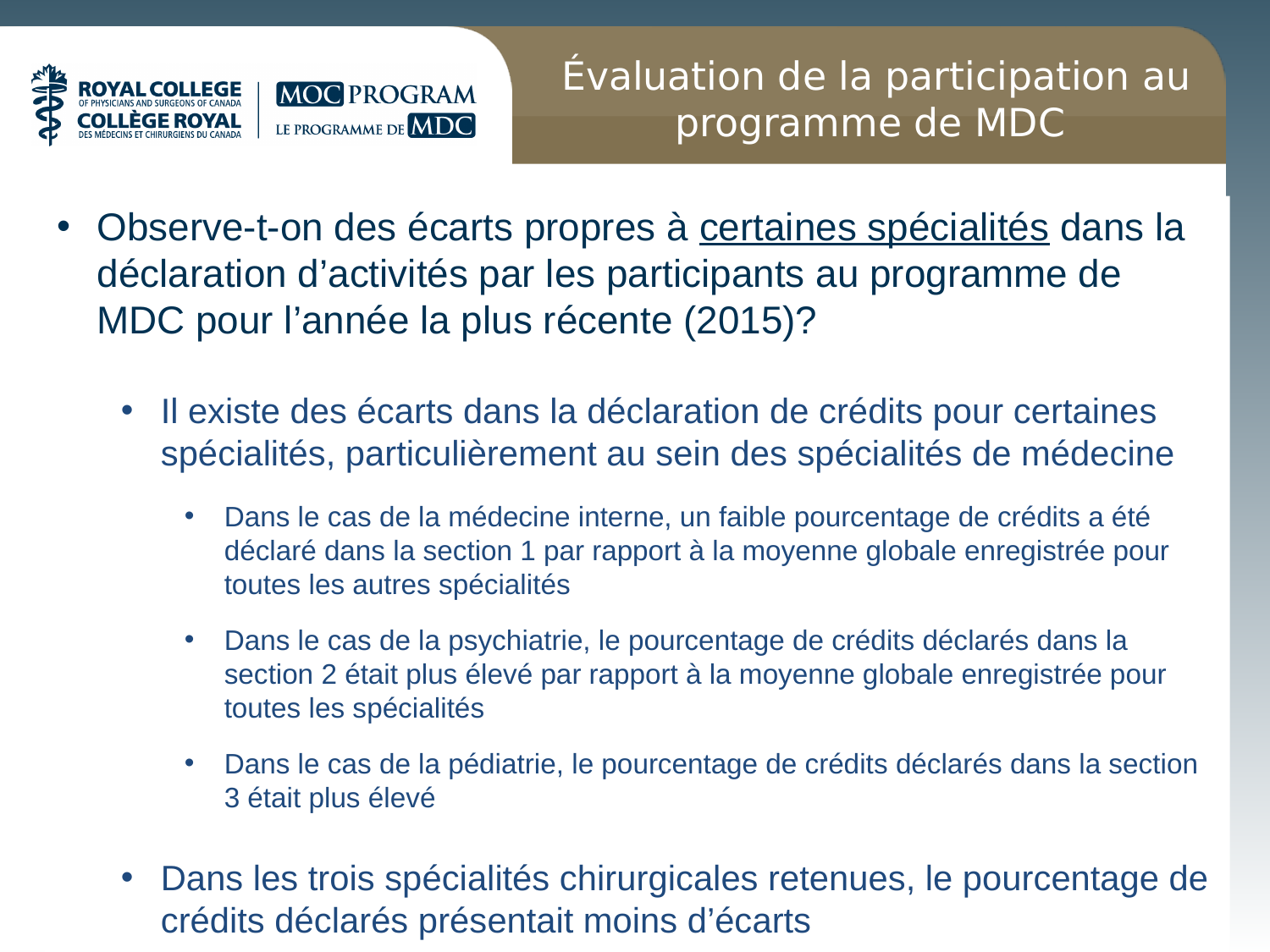

Évaluation de la participation au programme de MDC
Observe-t-on des écarts propres à certaines spécialités dans la déclaration d’activités par les participants au programme de MDC pour l’année la plus récente (2015)?

Il existe des écarts dans la déclaration de crédits pour certaines spécialités, particulièrement au sein des spécialités de médecine

Dans le cas de la médecine interne, un faible pourcentage de crédits a été déclaré dans la section 1 par rapport à la moyenne globale enregistrée pour toutes les autres spécialités

Dans le cas de la psychiatrie, le pourcentage de crédits déclarés dans la section 2 était plus élevé par rapport à la moyenne globale enregistrée pour toutes les spécialités

Dans le cas de la pédiatrie, le pourcentage de crédits déclarés dans la section 3 était plus élevé

Dans les trois spécialités chirurgicales retenues, le pourcentage de crédits déclarés présentait moins d’écarts